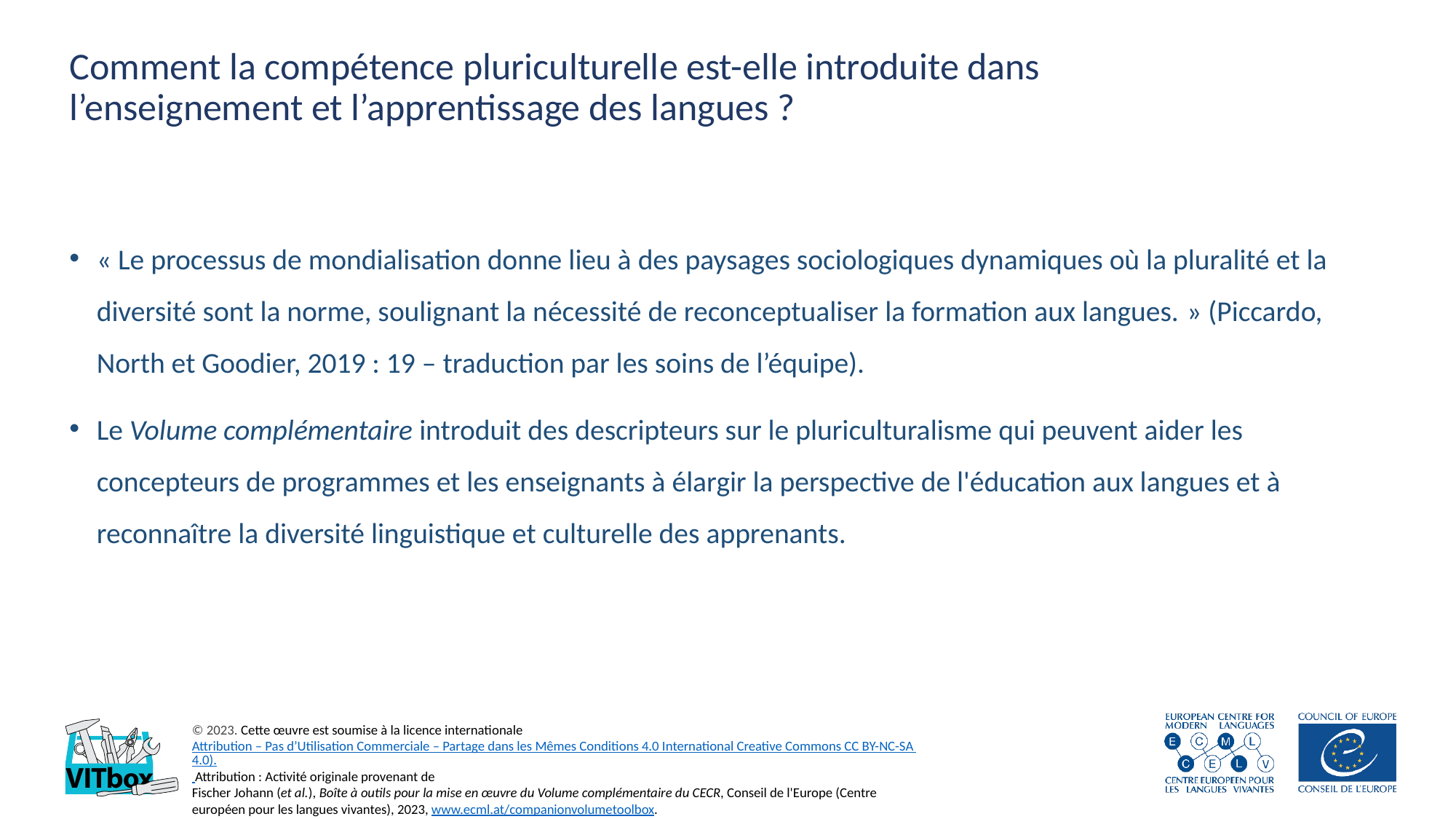

# Comment la compétence pluriculturelle est-elle introduite dans l’enseignement et l’apprentissage des langues ?
« Le processus de mondialisation donne lieu à des paysages sociologiques dynamiques où la pluralité et la diversité sont la norme, soulignant la nécessité de reconceptualiser la formation aux langues. » (Piccardo, North et Goodier, 2019 : 19 – traduction par les soins de l’équipe).
Le Volume complémentaire introduit des descripteurs sur le pluriculturalisme qui peuvent aider les concepteurs de programmes et les enseignants à élargir la perspective de l'éducation aux langues et à reconnaître la diversité linguistique et culturelle des apprenants.